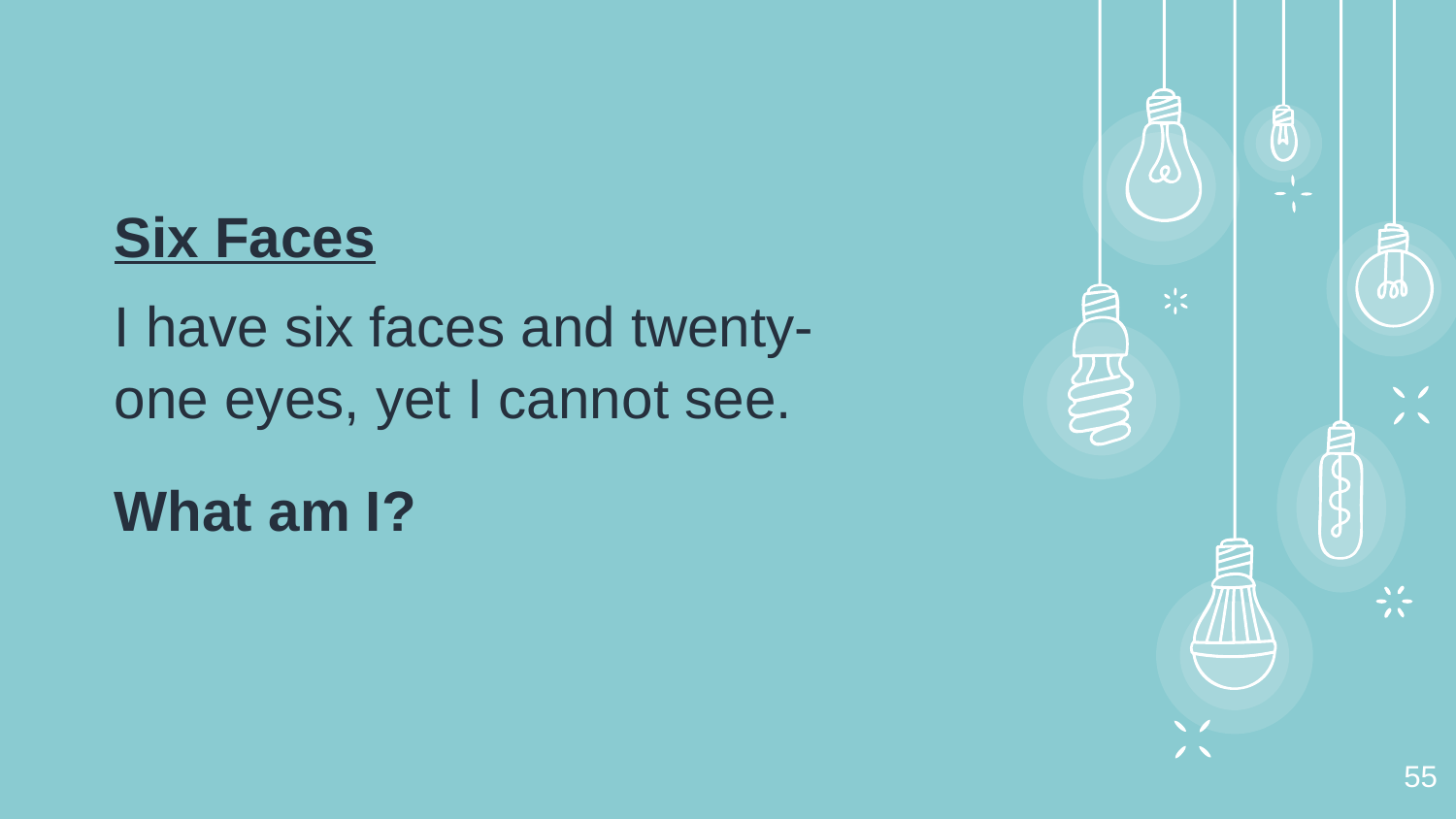

Six Faces
I have six faces and twenty-one eyes, yet I cannot see.
What am I?

55